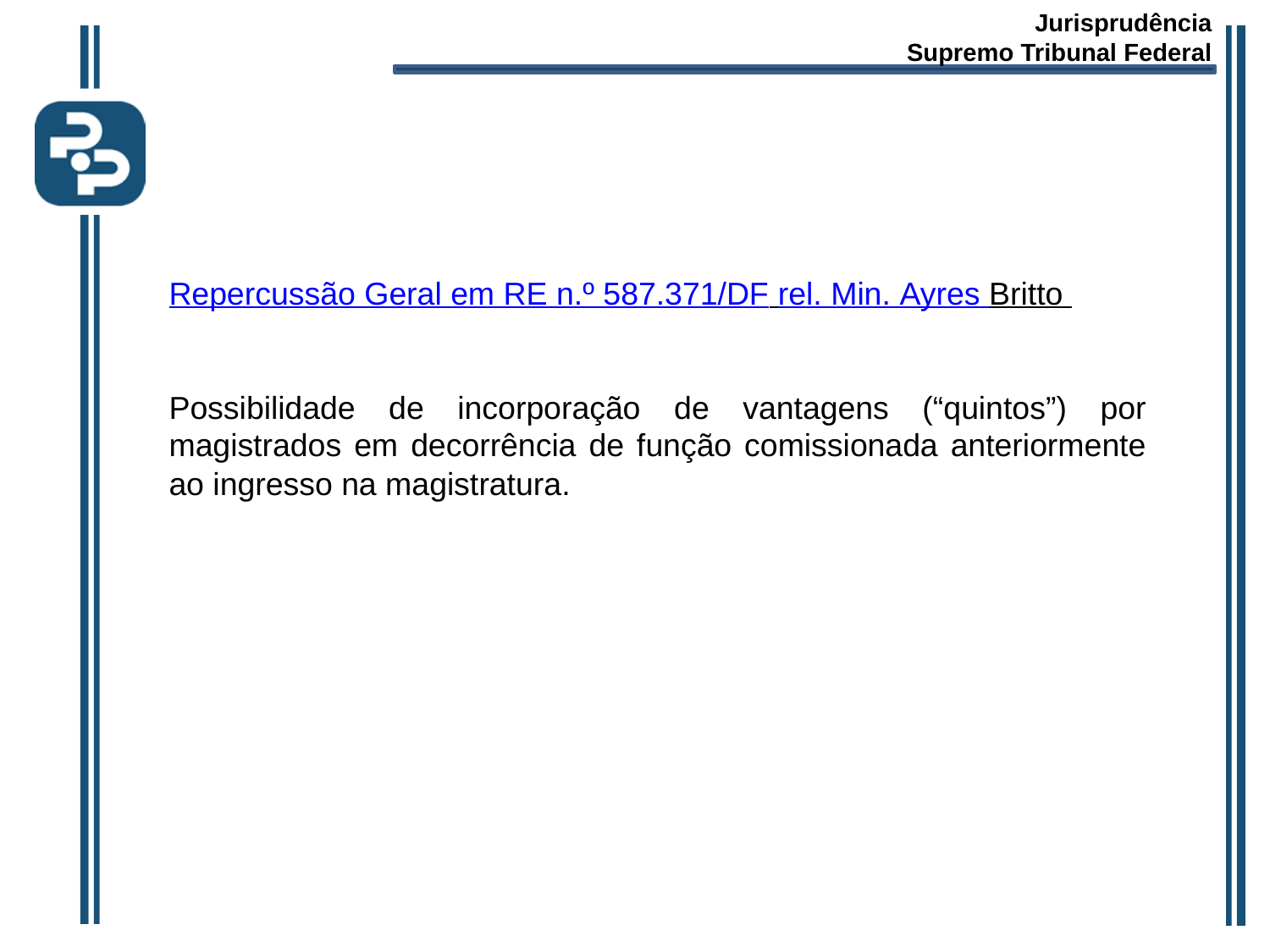

Jurisprudência
Supremo Tribunal Federal

Repercussão Geral em RE n.º 587.371/DF rel. Min. Ayres Britto

Possibilidade de incorporação de vantagens (“quintos”) por magistrados em decorrência de função comissionada anteriormente ao ingresso na magistratura.